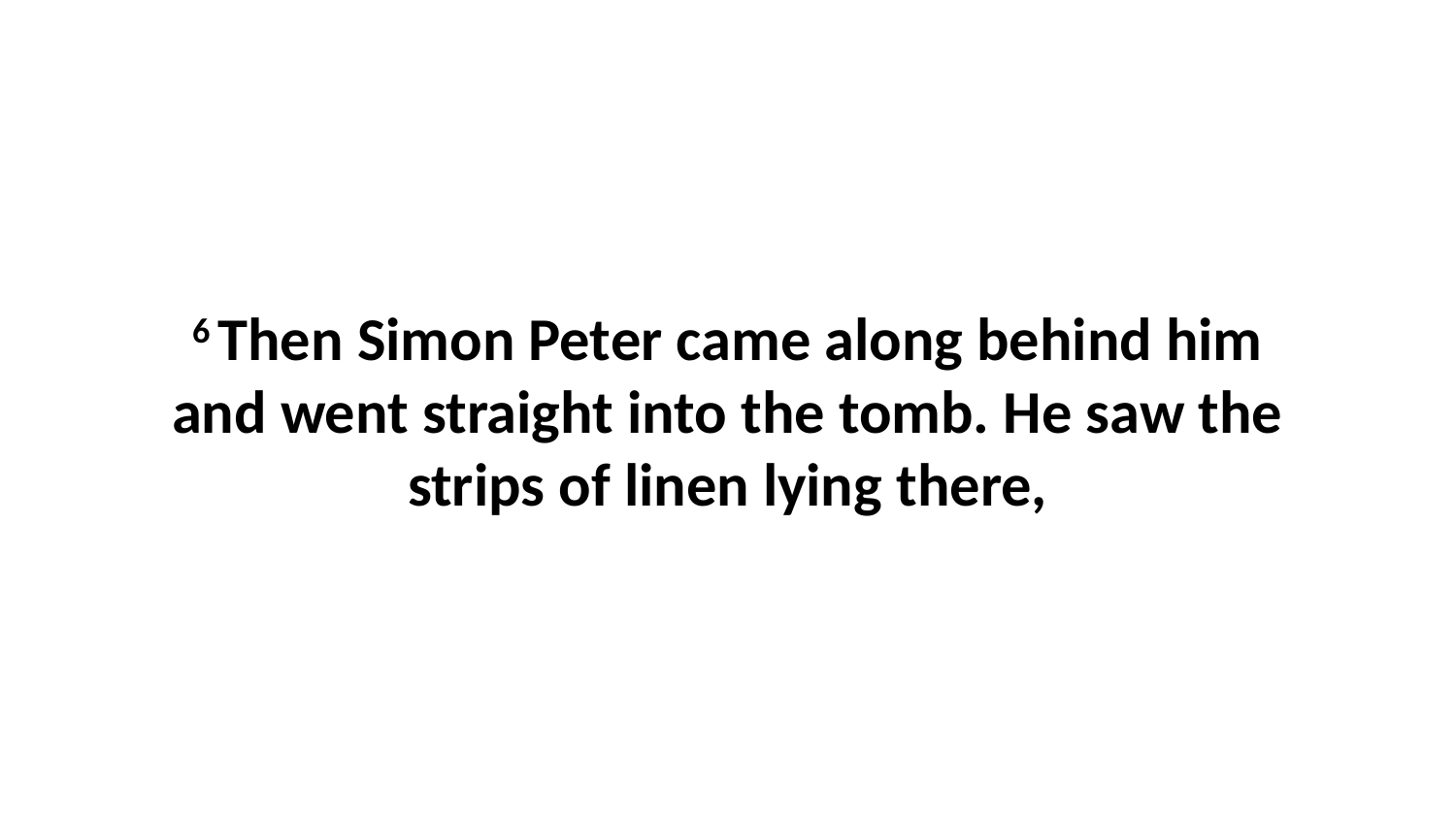

6 Then Simon Peter came along behind him and went straight into the tomb. He saw the strips of linen lying there,